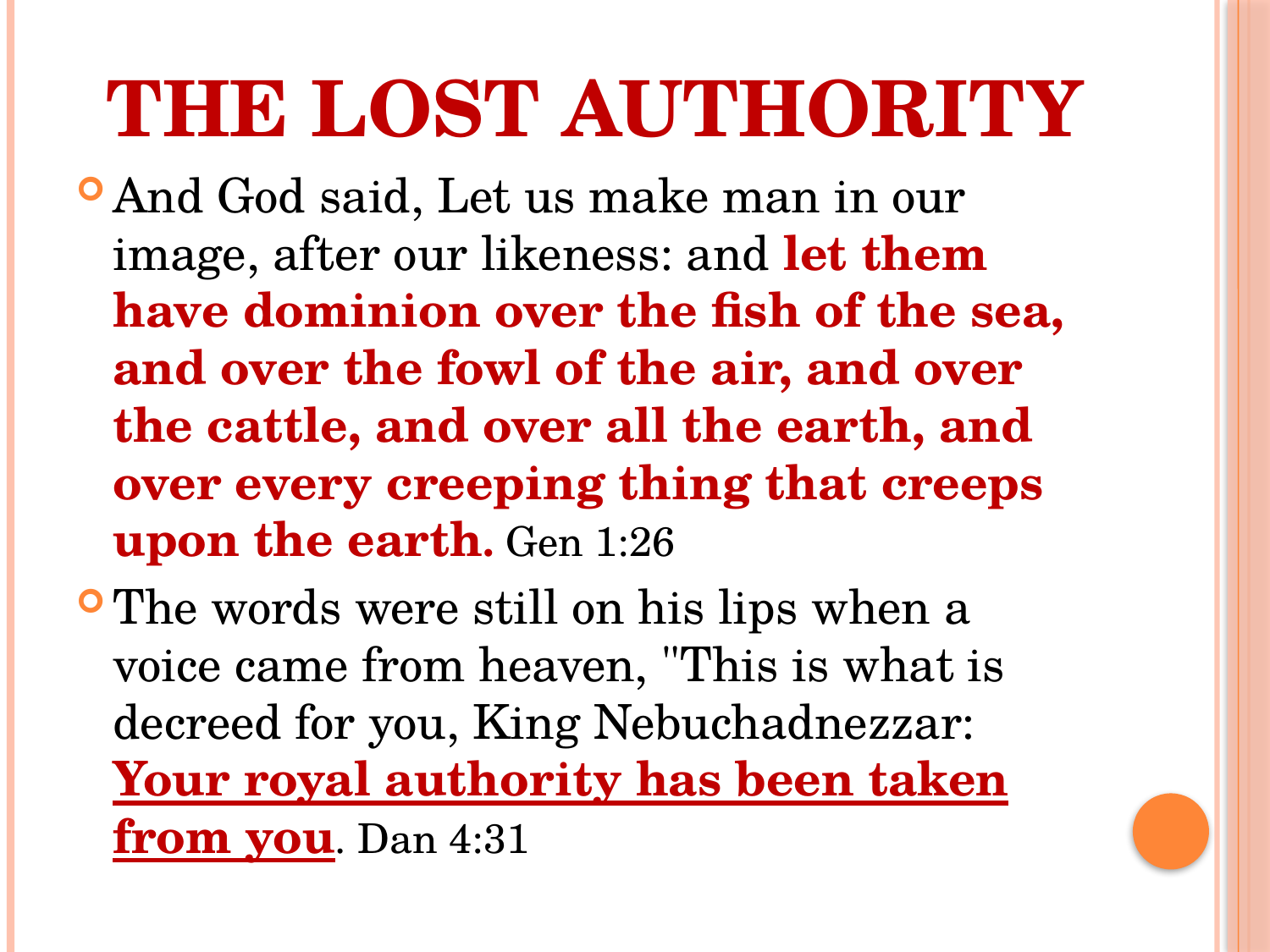

# the Lost authority
And God said, Let us make man in our image, after our likeness: and let them have dominion over the fish of the sea, and over the fowl of the air, and over the cattle, and over all the earth, and over every creeping thing that creeps upon the earth. Gen 1:26
The words were still on his lips when a voice came from heaven, "This is what is decreed for you, King Nebuchadnezzar: Your royal authority has been taken from you. Dan 4:31